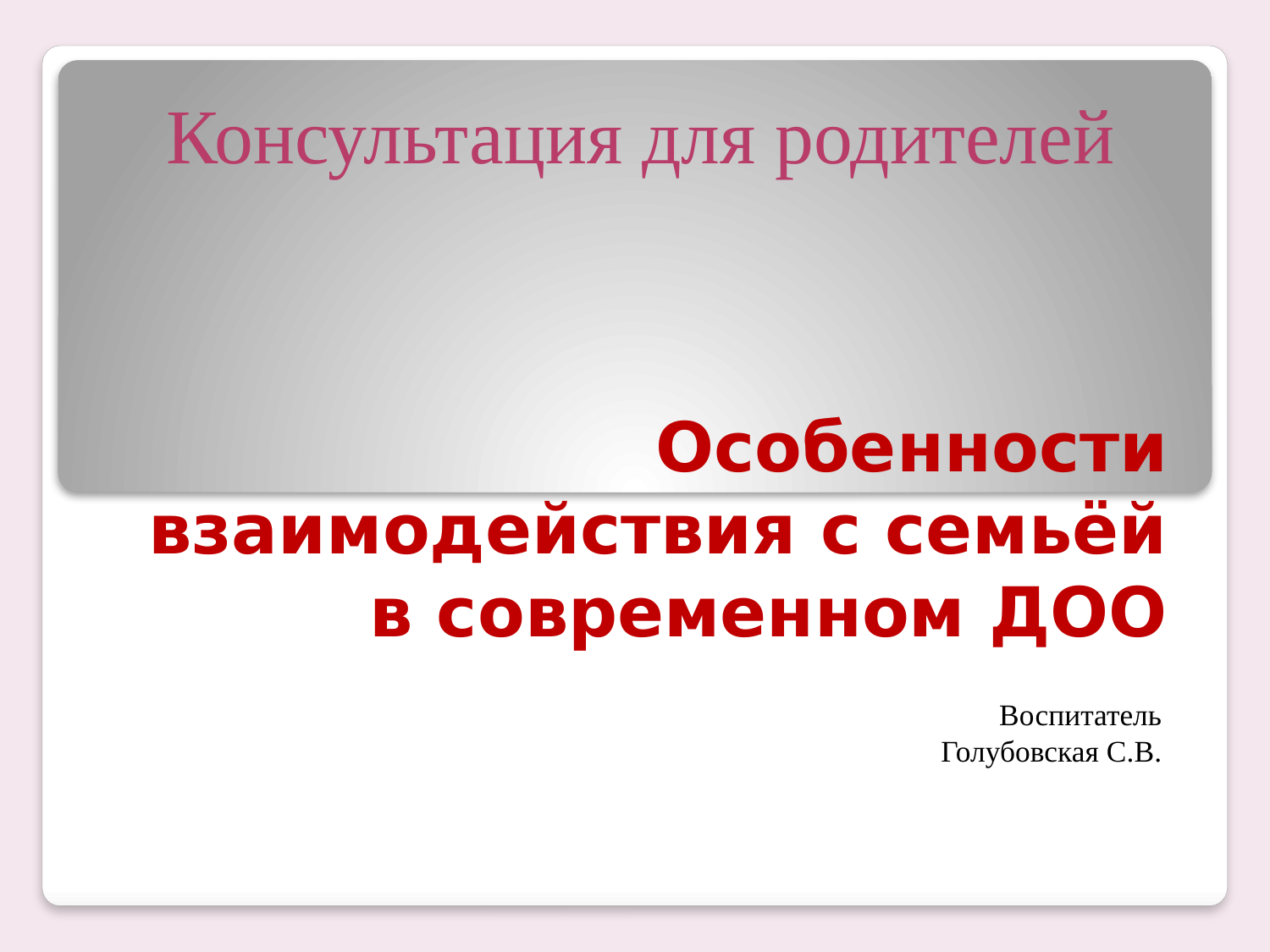

Консультация для родителей
# Особенности взаимодействия с семьёй в современном ДОО
Воспитатель
Голубовская С.В.